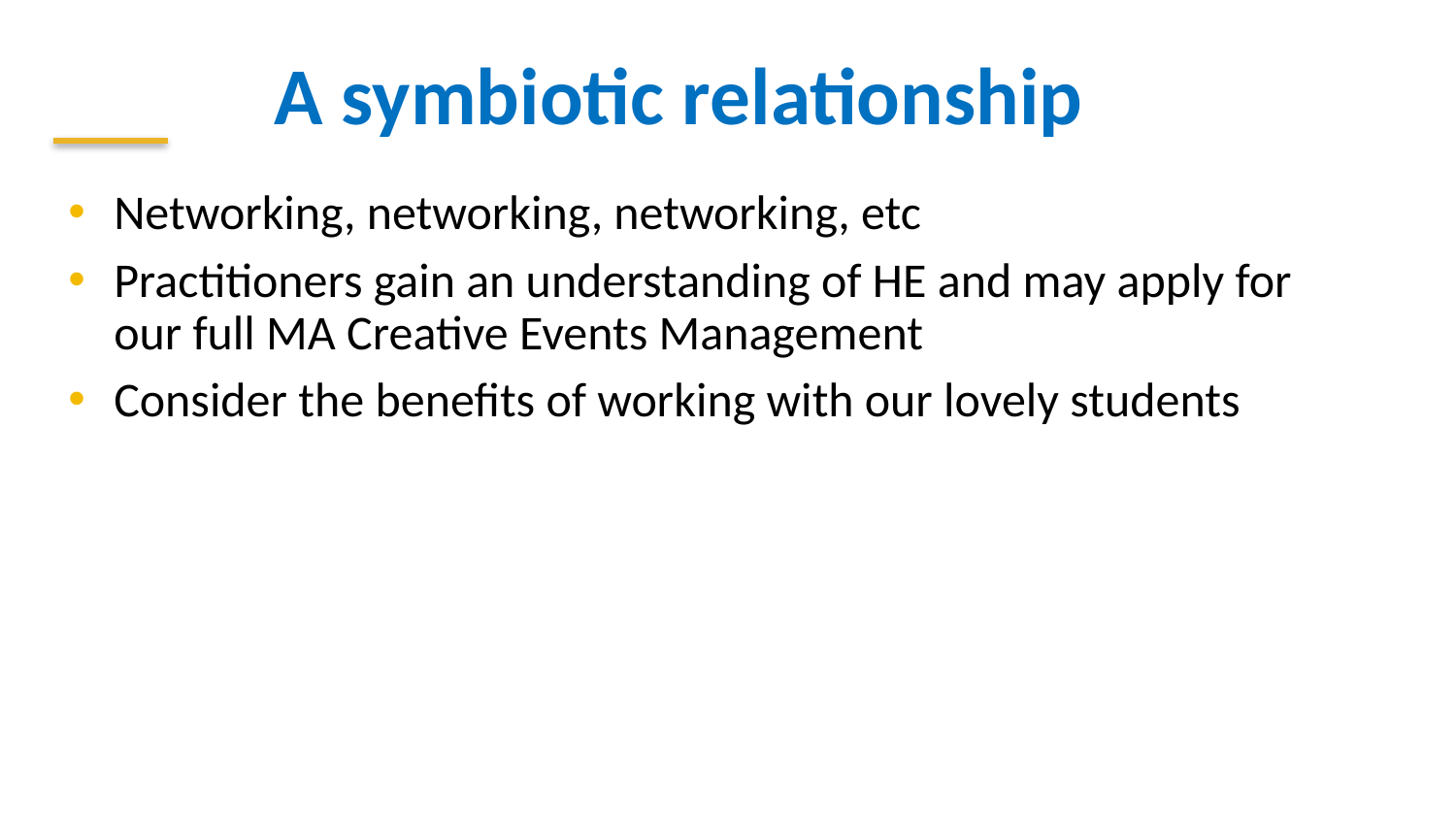

# A symbiotic relationship
Networking, networking, networking, etc
Practitioners gain an understanding of HE and may apply for our full MA Creative Events Management
Consider the benefits of working with our lovely students